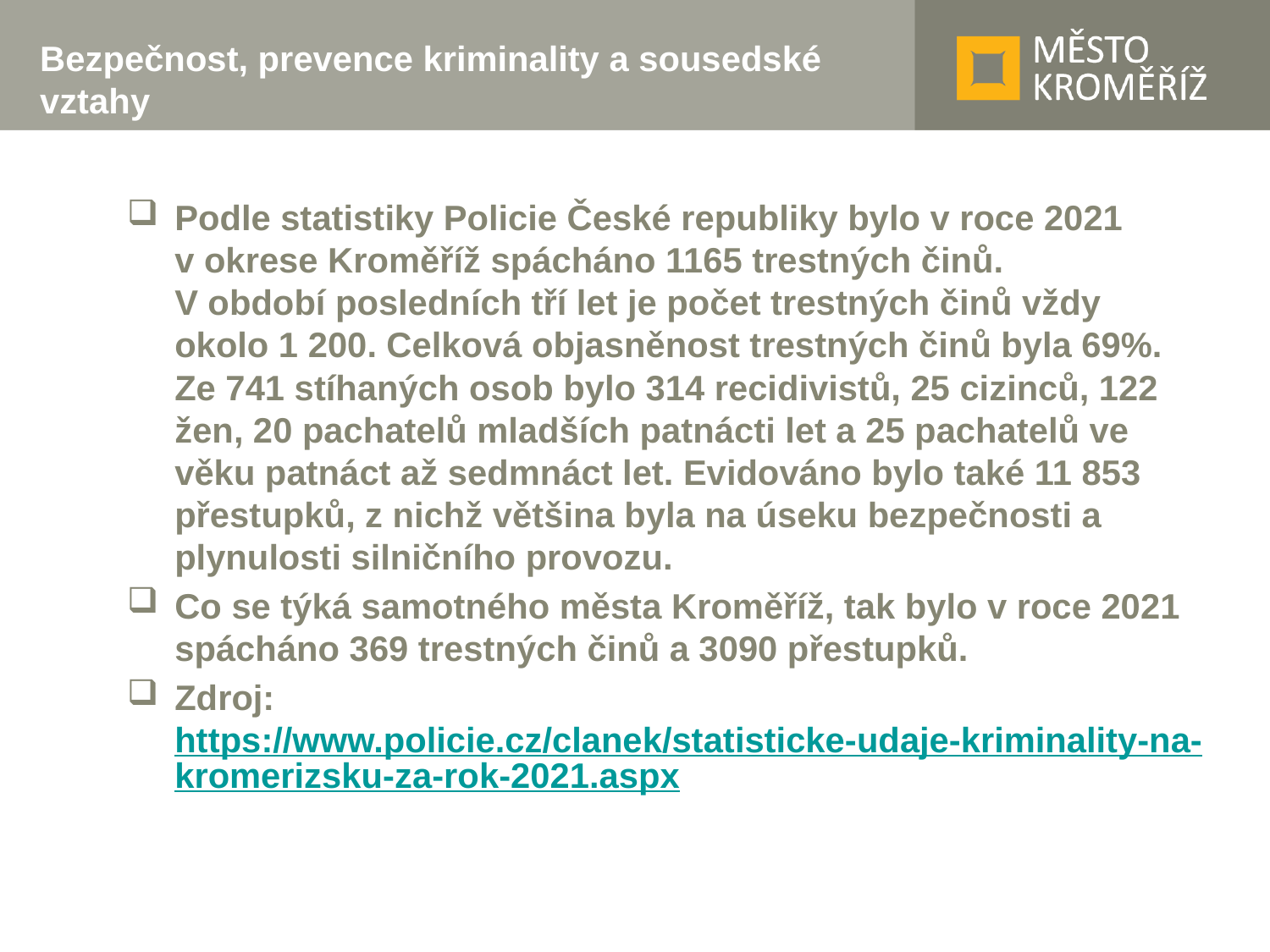

# Bezpečnost, prevence kriminality a sousedské vztahy
Podle statistiky Policie České republiky bylo v roce 2021 v okrese Kroměříž spácháno 1165 trestných činů.
V období posledních tří let je počet trestných činů vždy okolo 1 200. Celková objasněnost trestných činů byla 69%. Ze 741 stíhaných osob bylo 314 recidivistů, 25 cizinců, 122 žen, 20 pachatelů mladších patnácti let a 25 pachatelů ve věku patnáct až sedmnáct let. Evidováno bylo také 11 853 přestupků, z nichž většina byla na úseku bezpečnosti a plynulosti silničního provozu.
Co se týká samotného města Kroměříž, tak bylo v roce 2021 spácháno 369 trestných činů a 3090 přestupků.
Zdroj: https://www.policie.cz/clanek/statisticke-udaje-kriminality-na-kromerizsku-za-rok-2021.aspx